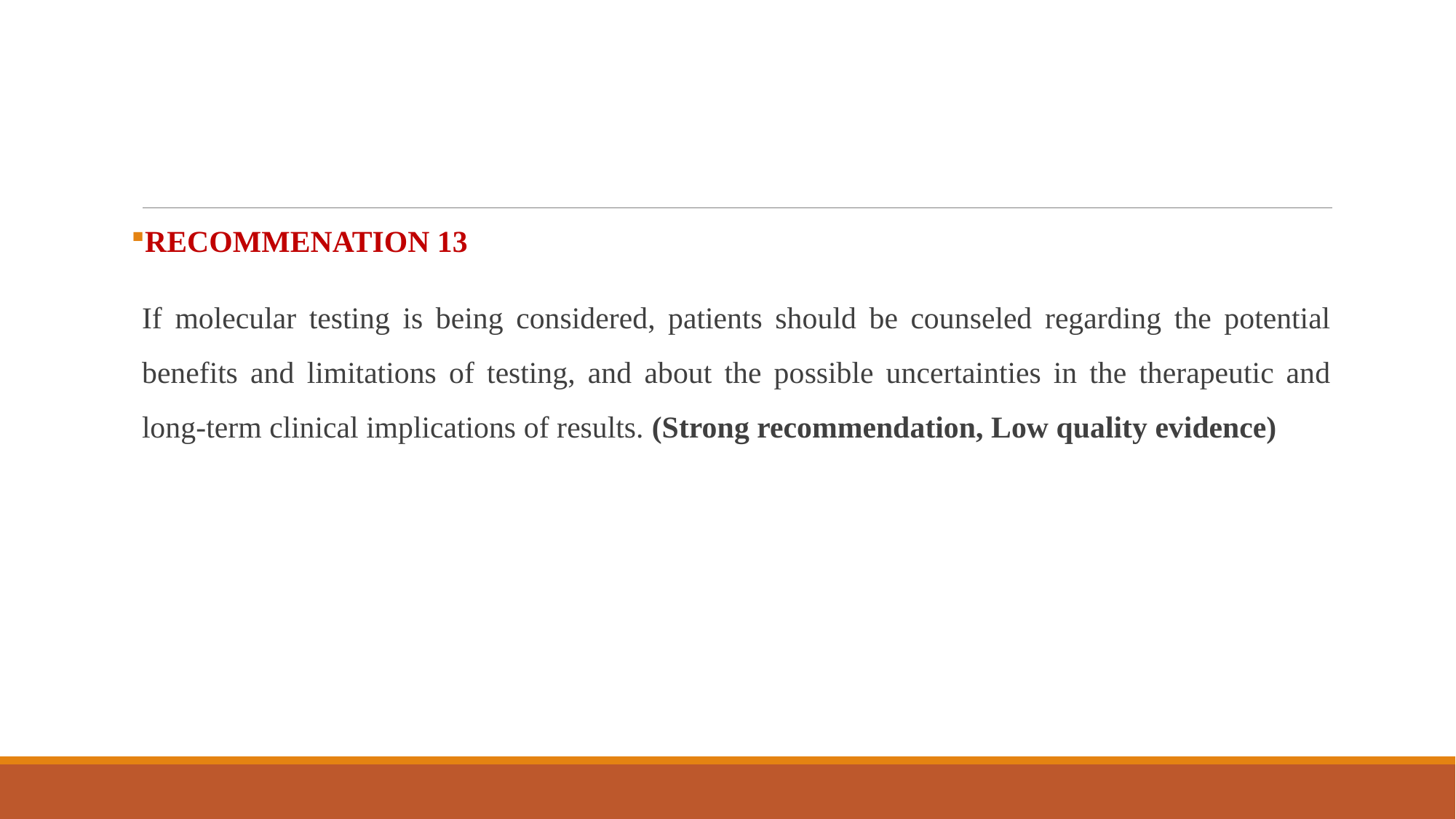

#
RECOMMENATION 13
If molecular testing is being considered, patients should be counseled regarding the potential benefits and limitations of testing, and about the possible uncertainties in the therapeutic and long-term clinical implications of results. (Strong recommendation, Low quality evidence)